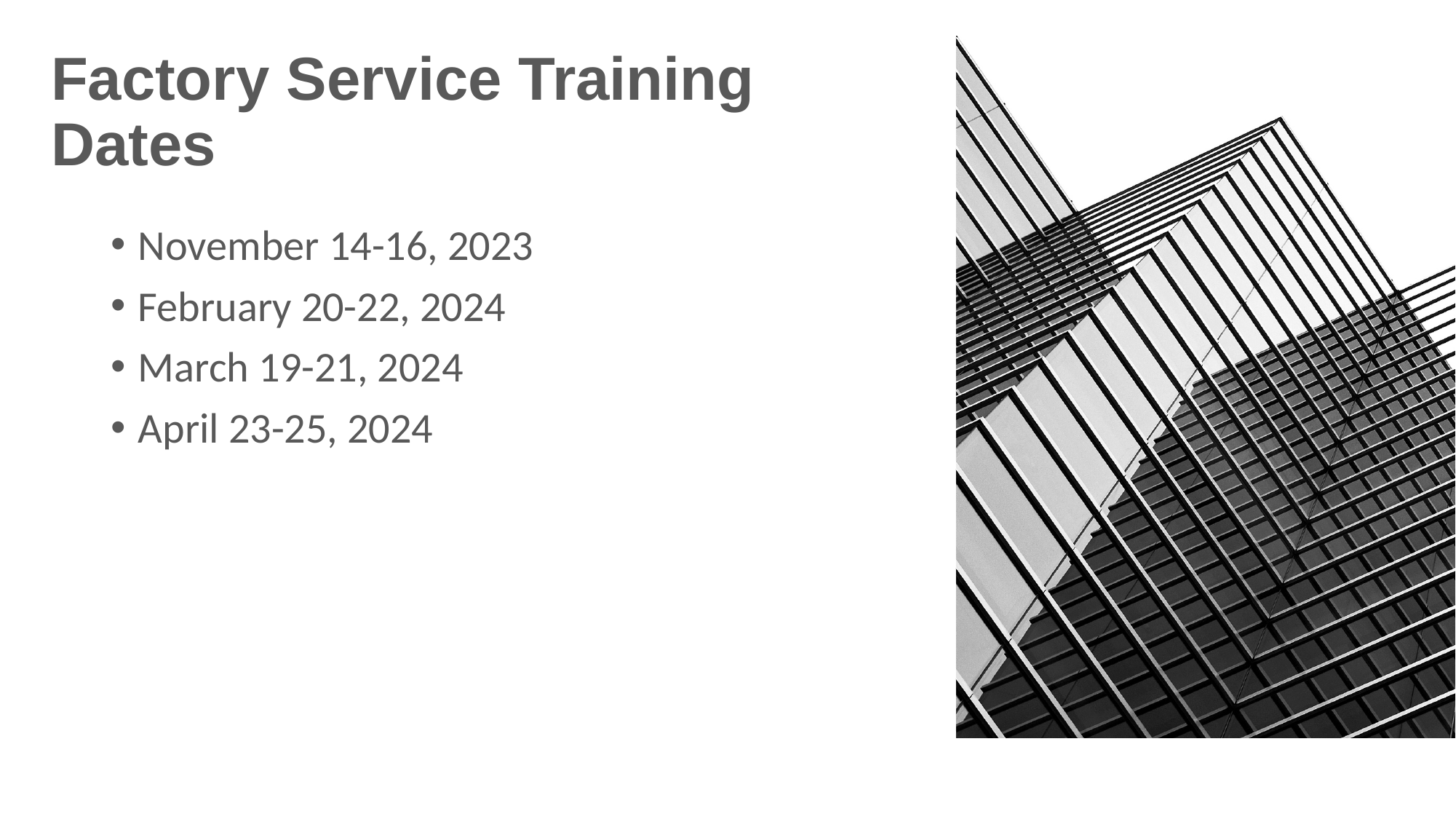

# Factory Service Training Dates
November 14-16, 2023
February 20-22, 2024
March 19-21, 2024
April 23-25, 2024